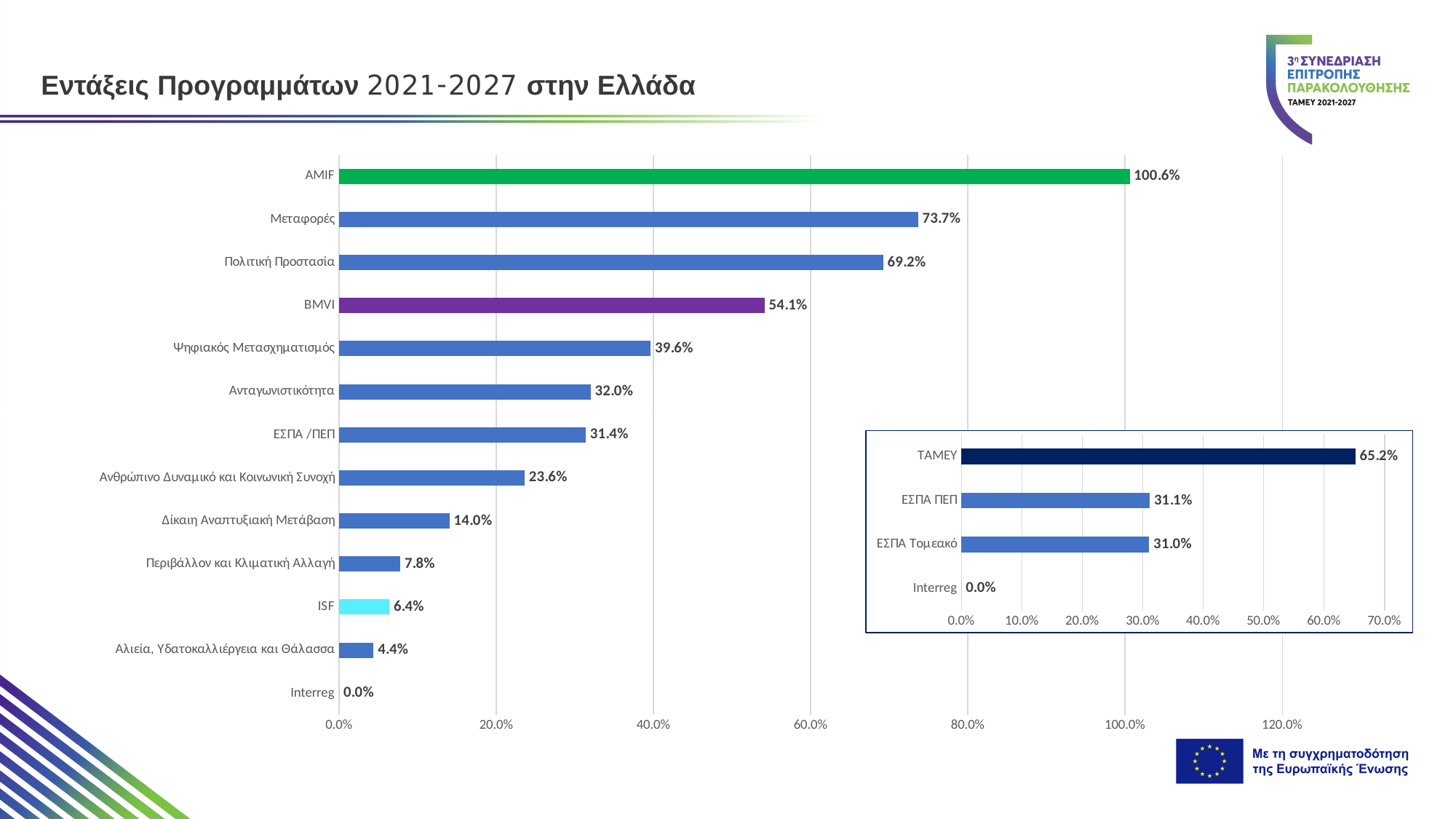

Εντάξεις Προγραμμάτων 2021-2027 στην Ελλάδα

### Chart

| Category |  |
|---|---|
| Interreg | 0.0 |
| Αλιεία, Υδατοκαλλιέργεια και Θάλασσα | 0.043740456677868966 |
| ISF | 0.06401490505756509 |
| Περιβάλλον και Κλιματική Αλλαγή | 0.07769977422280795 |
| Δίκαιη Αναπτυξιακή Μετάβαση | 0.14017403659340402 |
| Ανθρώπινο Δυναμικό και Κοινωνική Συνοχή | 0.23601706013581883 |
| ΕΣΠΑ /ΠΕΠ | 0.3136167870039294 |
| Ανταγωνιστικότητα | 0.3198334792782556 |
| Ψηφιακός Μετασχηματισμός | 0.39623260144615097 |
| BMVI | 0.5412346362947386 |
| Πολιτική Προστασία | 0.6920091366604939 |
| Μεταφορές | 0.7365583827346216 |
| AMIF | 1.0058044210128618 |

### Chart

| Category |  |
|---|---|
| Interreg | 0.0 |
| ΕΣΠΑ Τομεακό | 0.31049559331602006 |
| ΕΣΠΑ ΠΕΠ | 0.31145456039276903 |
| ΤΑΜΕΥ | 0.6518489607560967 |